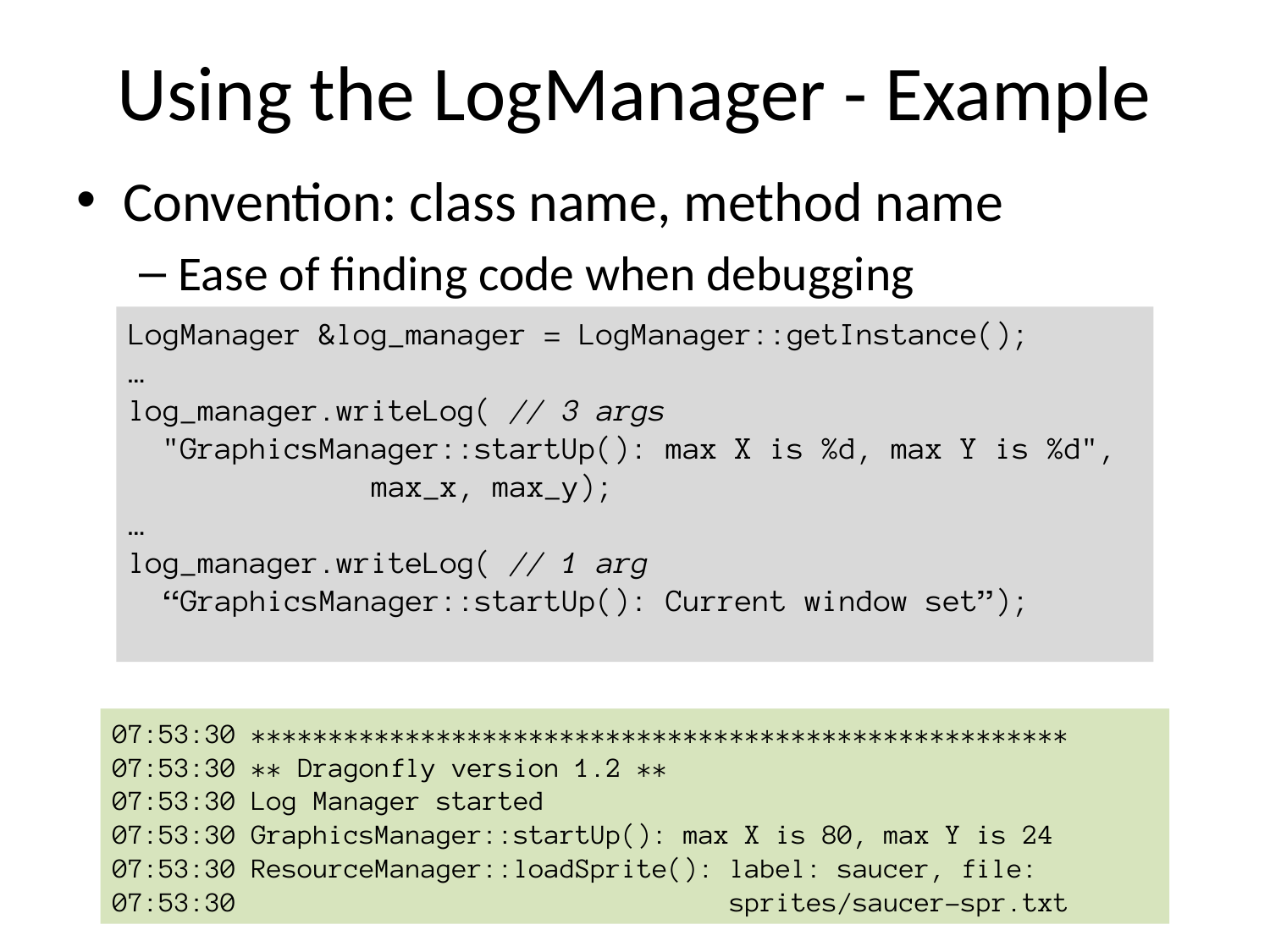

# Using the LogManager - Example
Convention: class name, method name
Ease of finding code when debugging
LogManager &log_manager = LogManager::getInstance();
…
log_manager.writeLog( // 3 args
  "GraphicsManager::startUp(): max X is %d, max Y is %d",
              max_x, max_y);
…
log_manager.writeLog( // 1 arg
  “GraphicsManager::startUp(): Current window set”);

07:53:30 *****************************************************
07:53:30 ** Dragonfly version 1.2 **
07:53:30 Log Manager started
07:53:30 GraphicsManager::startUp(): max X is 80, max Y is 24
07:53:30 ResourceManager::loadSprite(): label: saucer, file:
07:53:30                                sprites/saucer-spr.txt